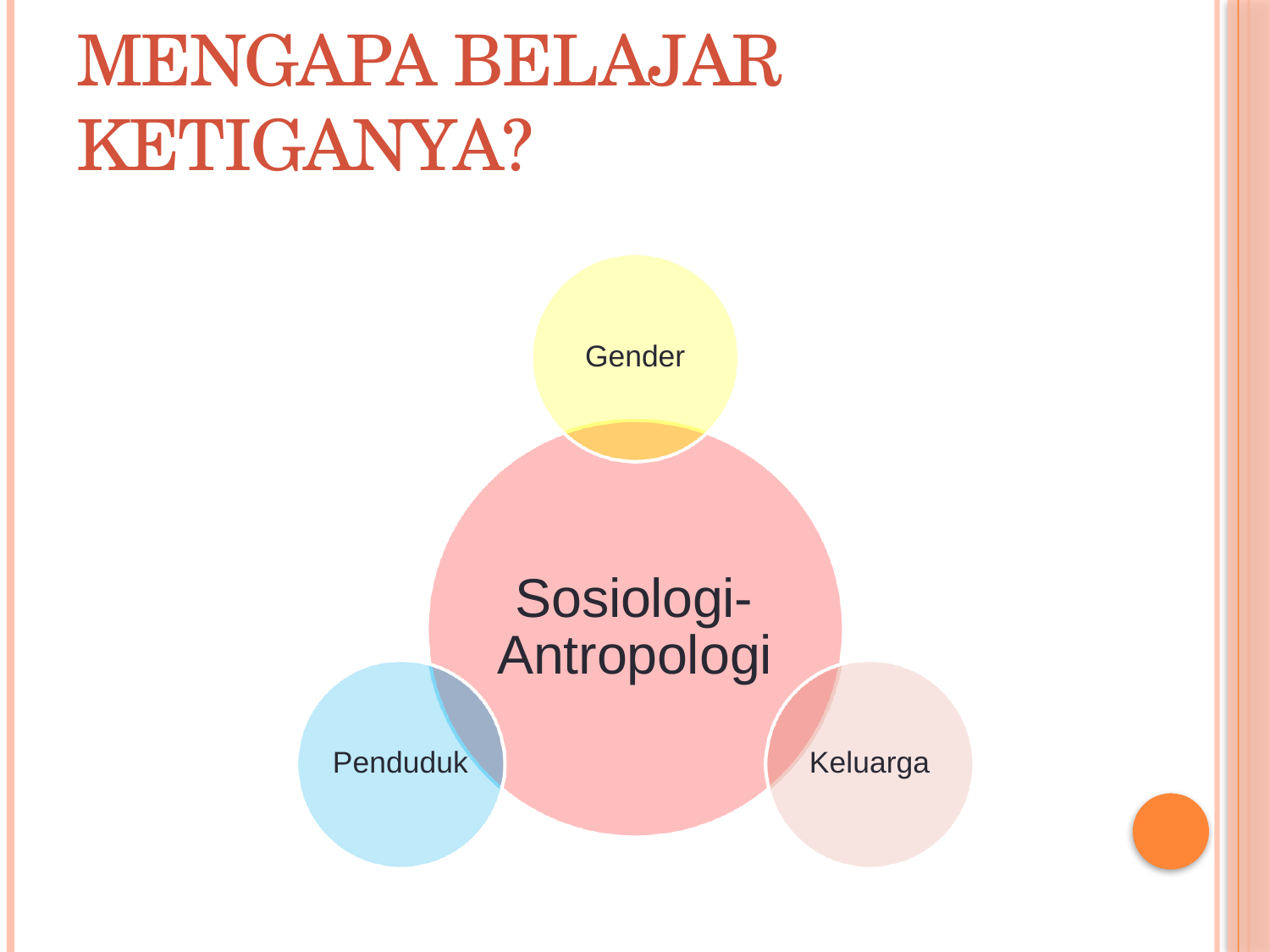

Dr.rer.nat. Nurhadi, M.Hum
# Mengapa Belajar Ketiganya?

Gender
Sosiologi-  Antropologi
Penduduk
Keluarga